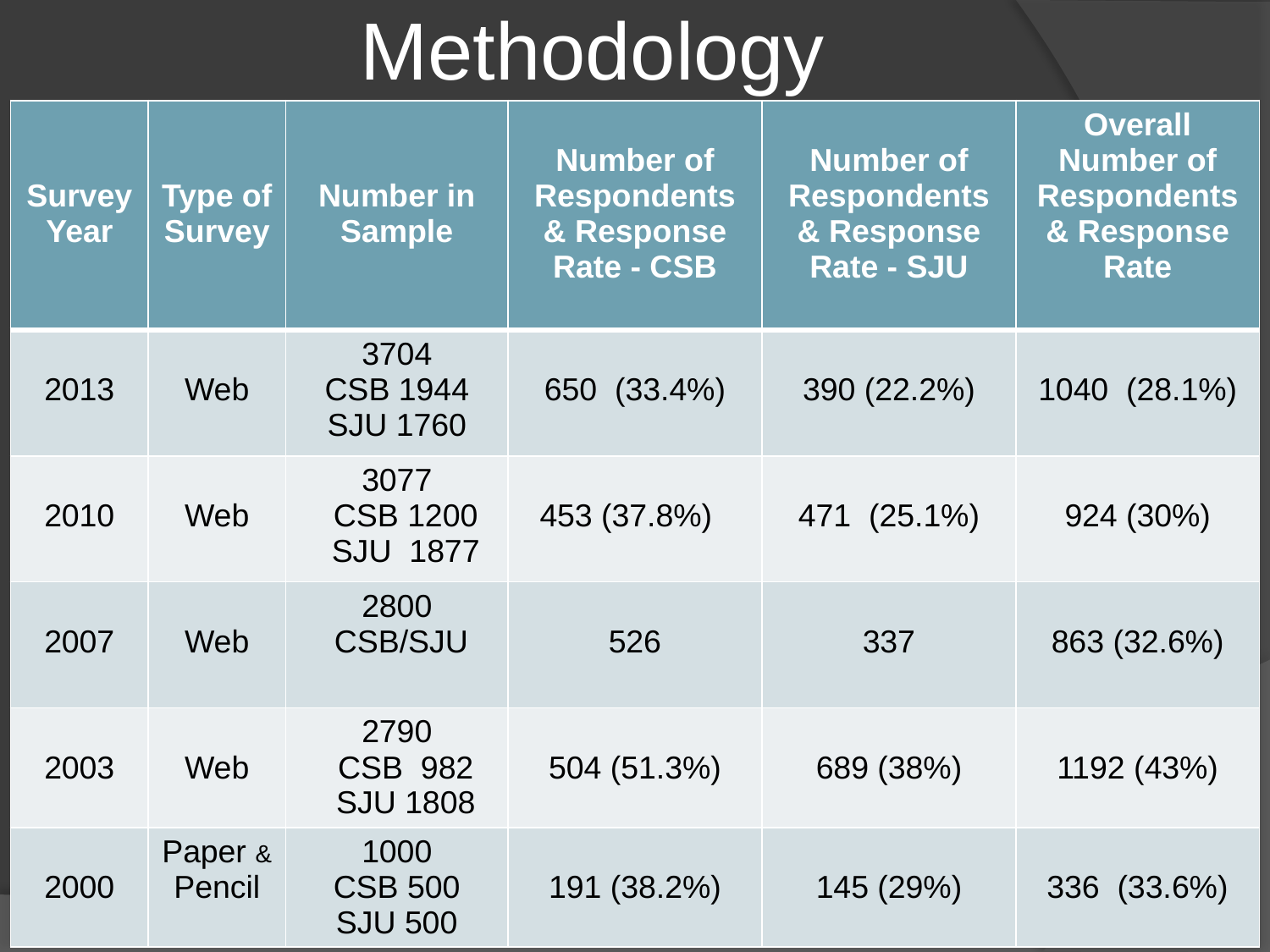

# Methodology
| Survey Year | Type of Survey | Number in Sample | Number of Respondents & Response Rate - CSB | Number of Respondents & Response Rate - SJU | Overall Number of Respondents & Response Rate |
| --- | --- | --- | --- | --- | --- |
| 2013 | Web | 3704 CSB 1944 SJU 1760 | 650 (33.4%) | 390 (22.2%) | 1040 (28.1%) |
| 2010 | Web | 3077 CSB 1200 SJU 1877 | 453 (37.8%) | 471 (25.1%) | 924 (30%) |
| 2007 | Web | 2800 CSB/SJU | 526 | 337 | 863 (32.6%) |
| 2003 | Web | 2790 CSB 982 SJU 1808 | 504 (51.3%) | 689 (38%) | 1192 (43%) |
| 2000 | Paper & Pencil | 1000 CSB 500 SJU 500 | 191 (38.2%) | 145 (29%) | 336 (33.6%) |